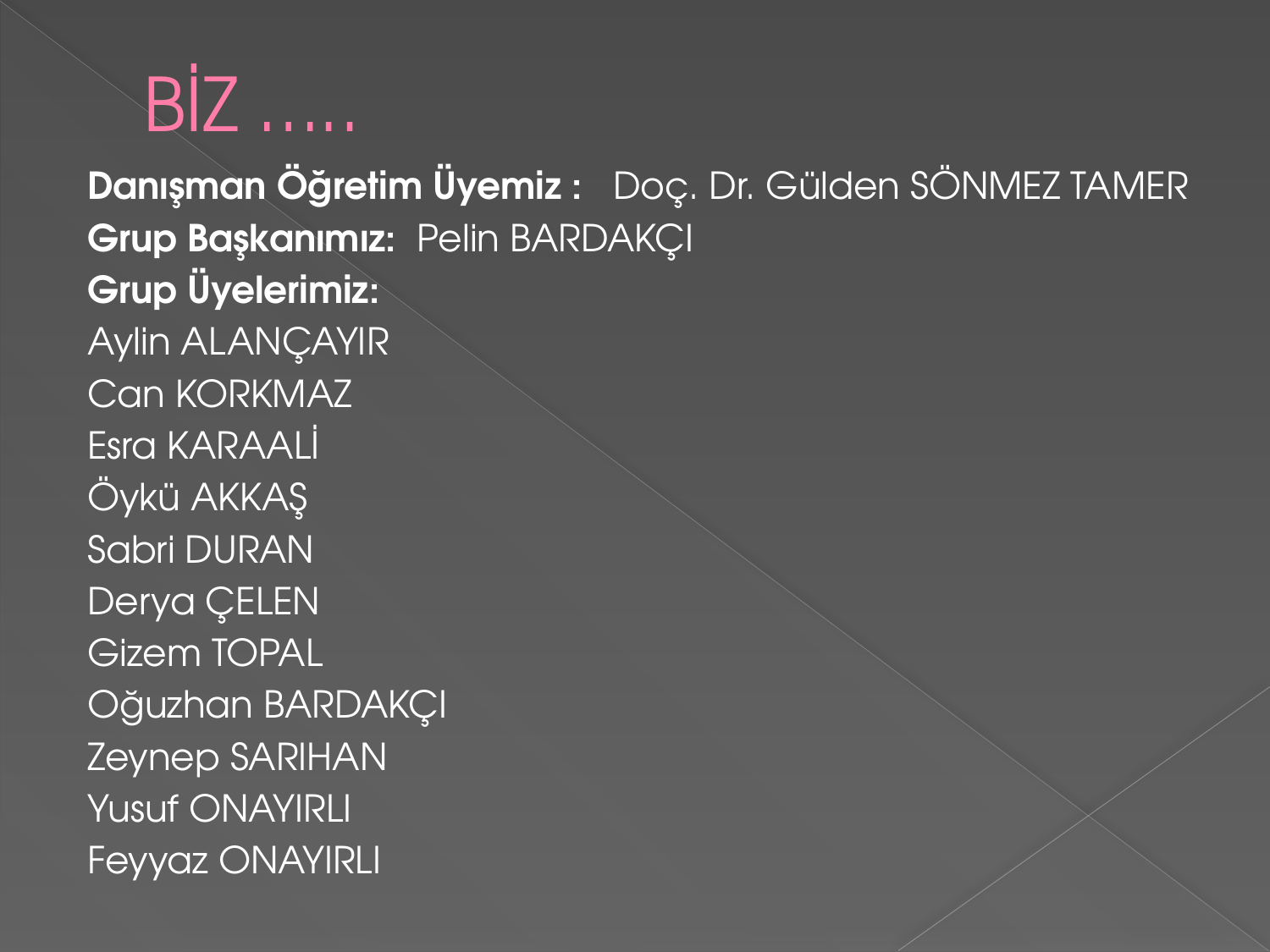

# BİZ …..
Danışman Öğretim Üyemiz :   Doç. Dr. Gülden SÖNMEZ TAMER
Grup Başkanımız:  Pelin BARDAKÇI
Grup Üyelerimiz:
Aylin ALANÇAYIR
Can KORKMAZ
Esra KARAALİ
Öykü AKKAŞ
Sabri DURAN
Derya ÇELEN
Gizem TOPAL
Oğuzhan BARDAKÇI
Zeynep SARIHAN
Yusuf ONAYIRLI
Feyyaz ONAYIRLI